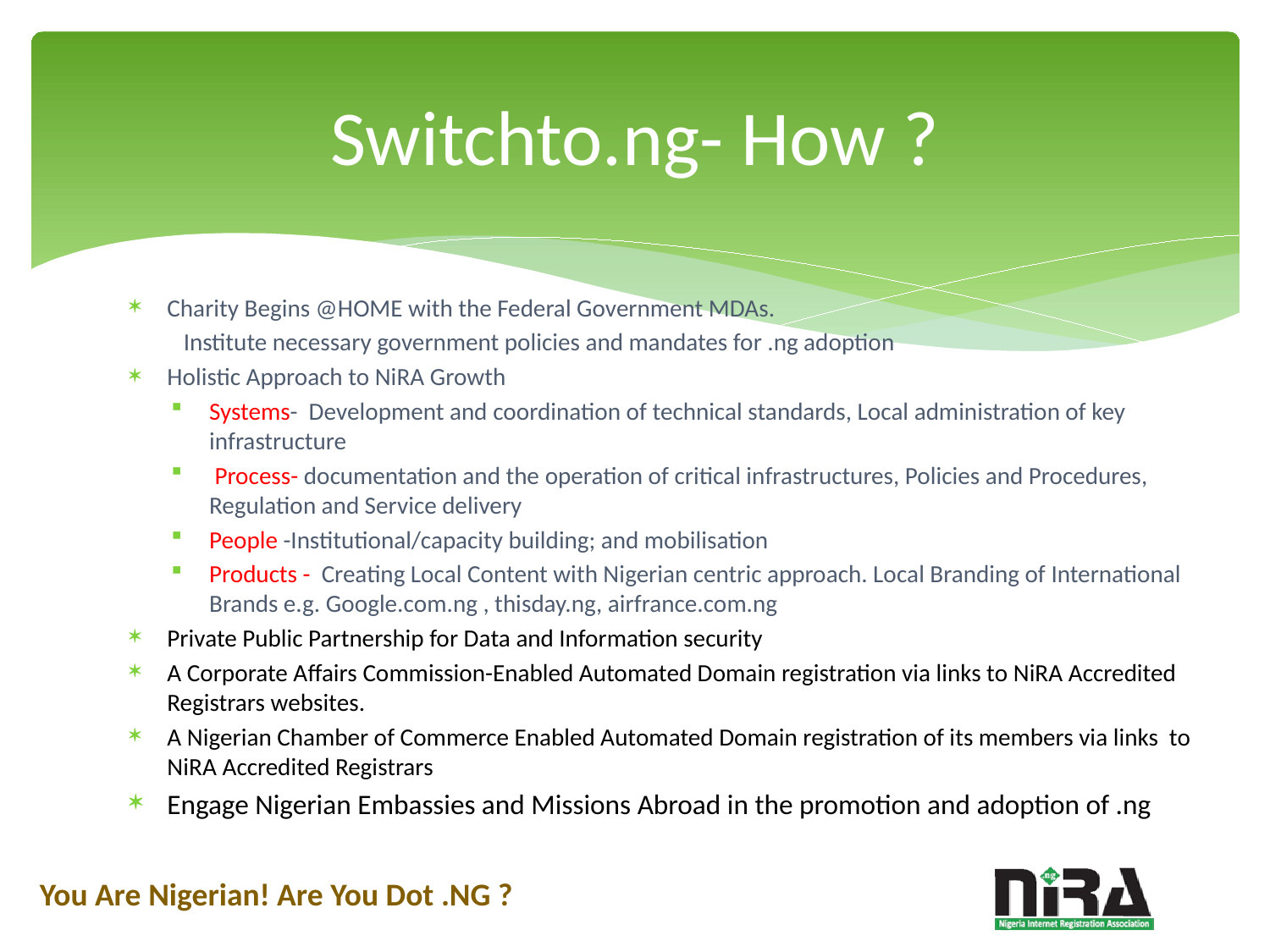

# Switchto.ng- How ?
Charity Begins @HOME with the Federal Government MDAs.
Institute necessary government policies and mandates for .ng adoption
Holistic Approach to NiRA Growth
Systems-  Development and coordination of technical standards, Local administration of key infrastructure
 Process- documentation and the operation of critical infrastructures, Policies and Procedures, Regulation and Service delivery
People -Institutional/capacity building; and mobilisation
Products -  Creating Local Content with Nigerian centric approach. Local Branding of International Brands e.g. Google.com.ng , thisday.ng, airfrance.com.ng
Private Public Partnership for Data and Information security
A Corporate Affairs Commission-Enabled Automated Domain registration via links to NiRA Accredited Registrars websites.
A Nigerian Chamber of Commerce Enabled Automated Domain registration of its members via links  to NiRA Accredited Registrars
Engage Nigerian Embassies and Missions Abroad in the promotion and adoption of .ng

You Are Nigerian! Are You Dot .NG ?